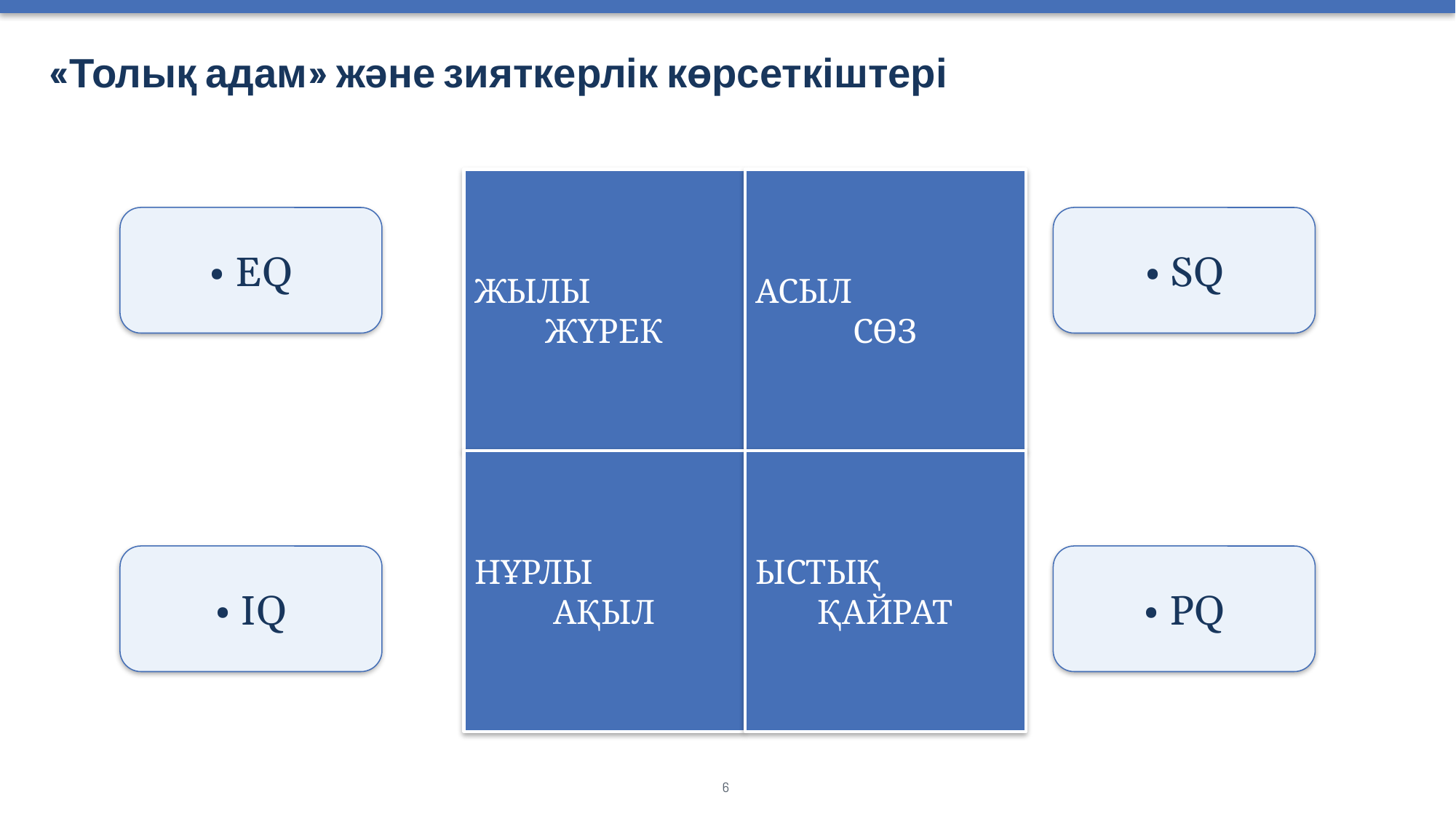

«Толық адам» және зияткерлік көрсеткіштері
ЖЫЛЫ
ЖҮРЕК
АСЫЛ
СӨЗ
• EQ
• SQ
НҰРЛЫ
АҚЫЛ
ЫСТЫҚ
ҚАЙРАТ
• IQ
• PQ
6